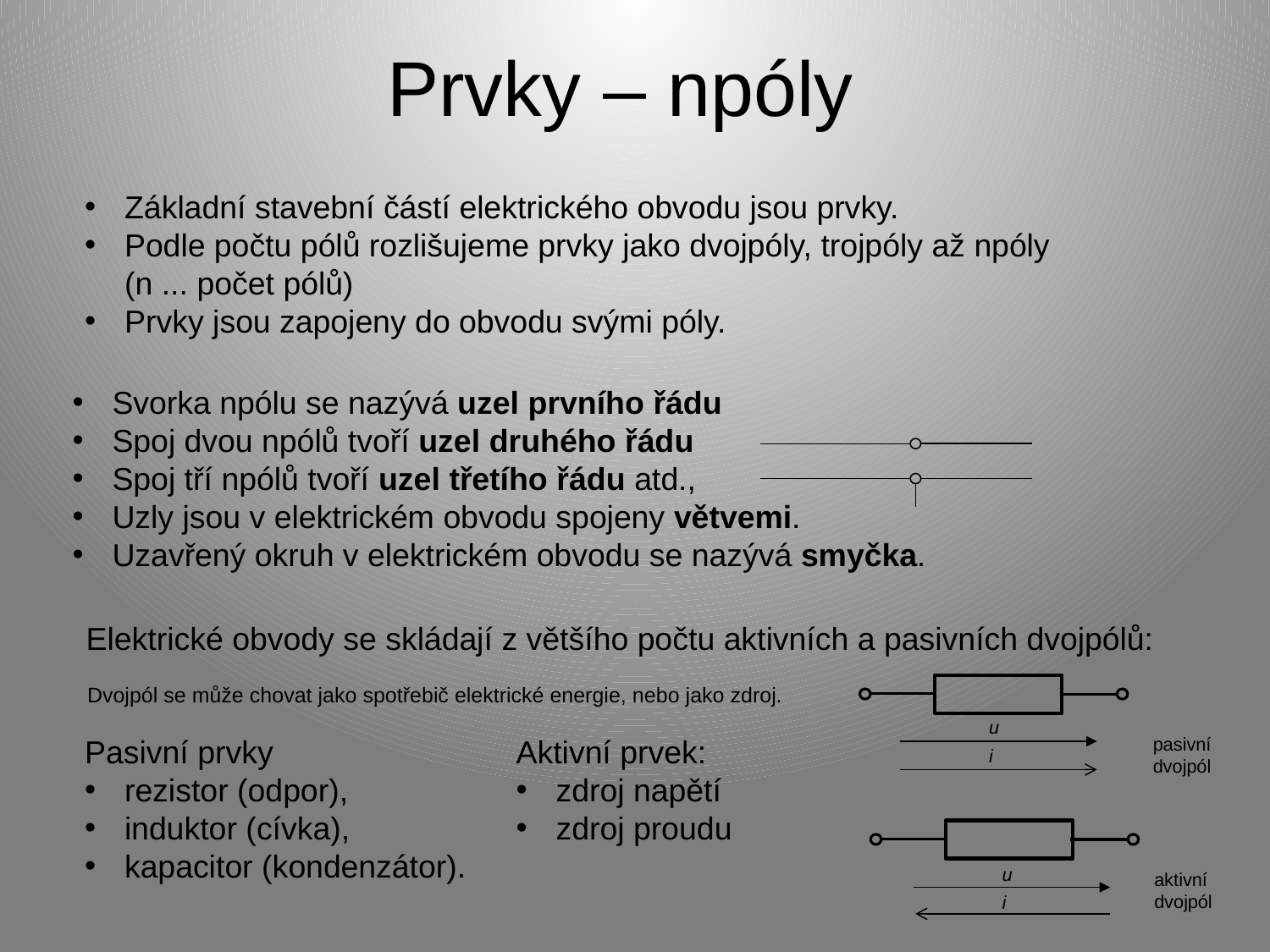

# Prvky – npóly
Základní stavební částí elektrického obvodu jsou prvky.
Podle počtu pólů rozlišujeme prvky jako dvojpóly, trojpóly až npóly
(n ... počet pólů)
Prvky jsou zapojeny do obvodu svými póly.
Svorka npólu se nazývá uzel prvního řádu
Spoj dvou npólů tvoří uzel druhého řádu
Spoj tří npólů tvoří uzel třetího řádu atd.,
Uzly jsou v elektrickém obvodu spojeny větvemi.
Uzavřený okruh v elektrickém obvodu se nazývá smyčka.

Elektrické obvody se skládají z většího počtu aktivních a pasivních dvojpólů:
Dvojpól se může chovat jako spotřebič elektrické energie, nebo jako zdroj.

u
Pasivní prvky
rezistor (odpor),
induktor (cívka),
kapacitor (kondenzátor).
pasivní dvojpól
Aktivní prvek:
zdroj napětí
zdroj proudu
i

u
aktivní dvojpól
i